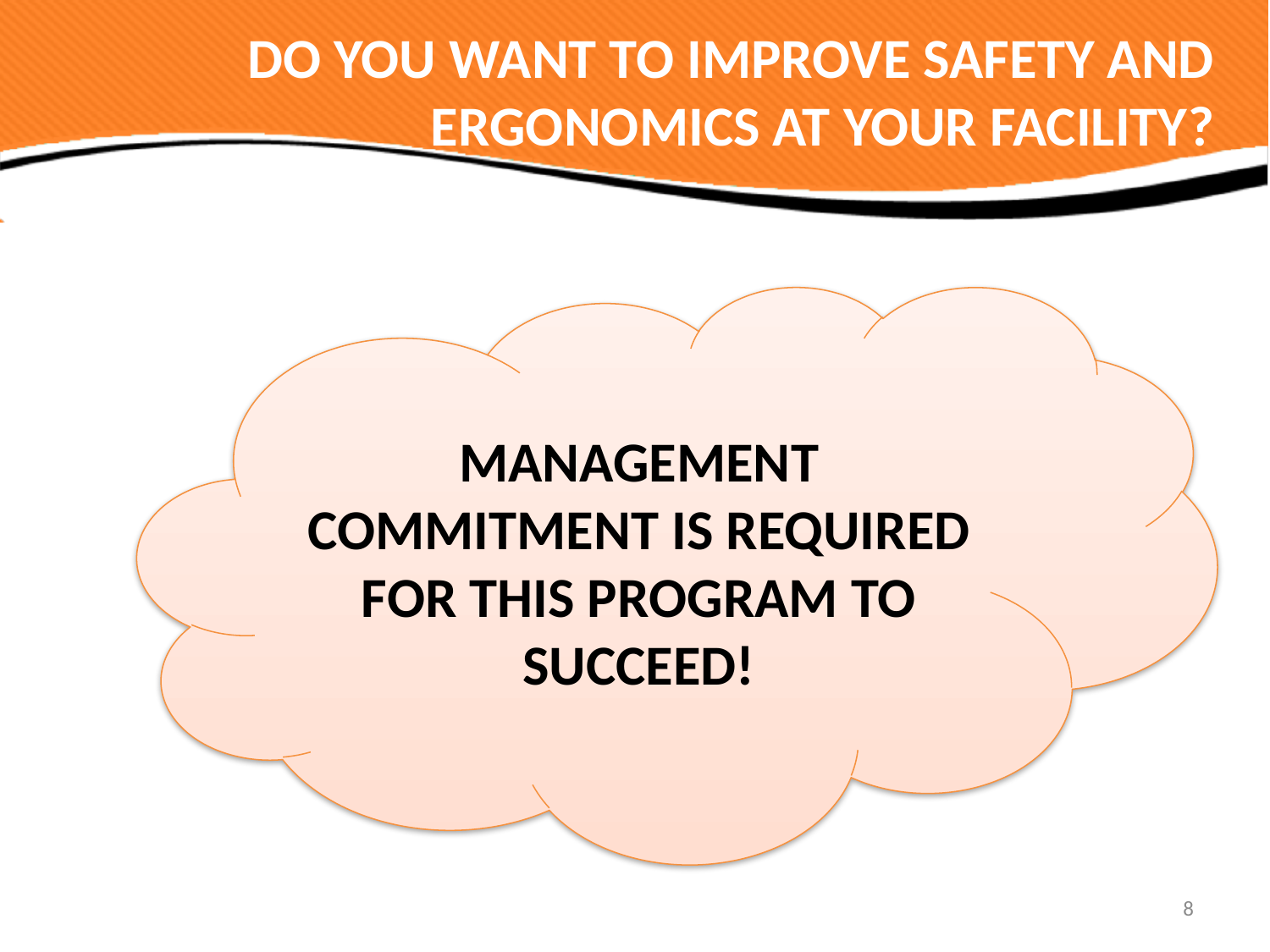

# DO YOU WANT TO IMPROVE SAFETY AND ERGONOMICS AT YOUR FACILITY?
MANAGEMENT COMMITMENT IS REQUIRED FOR THIS PROGRAM TO SUCCEED!
8